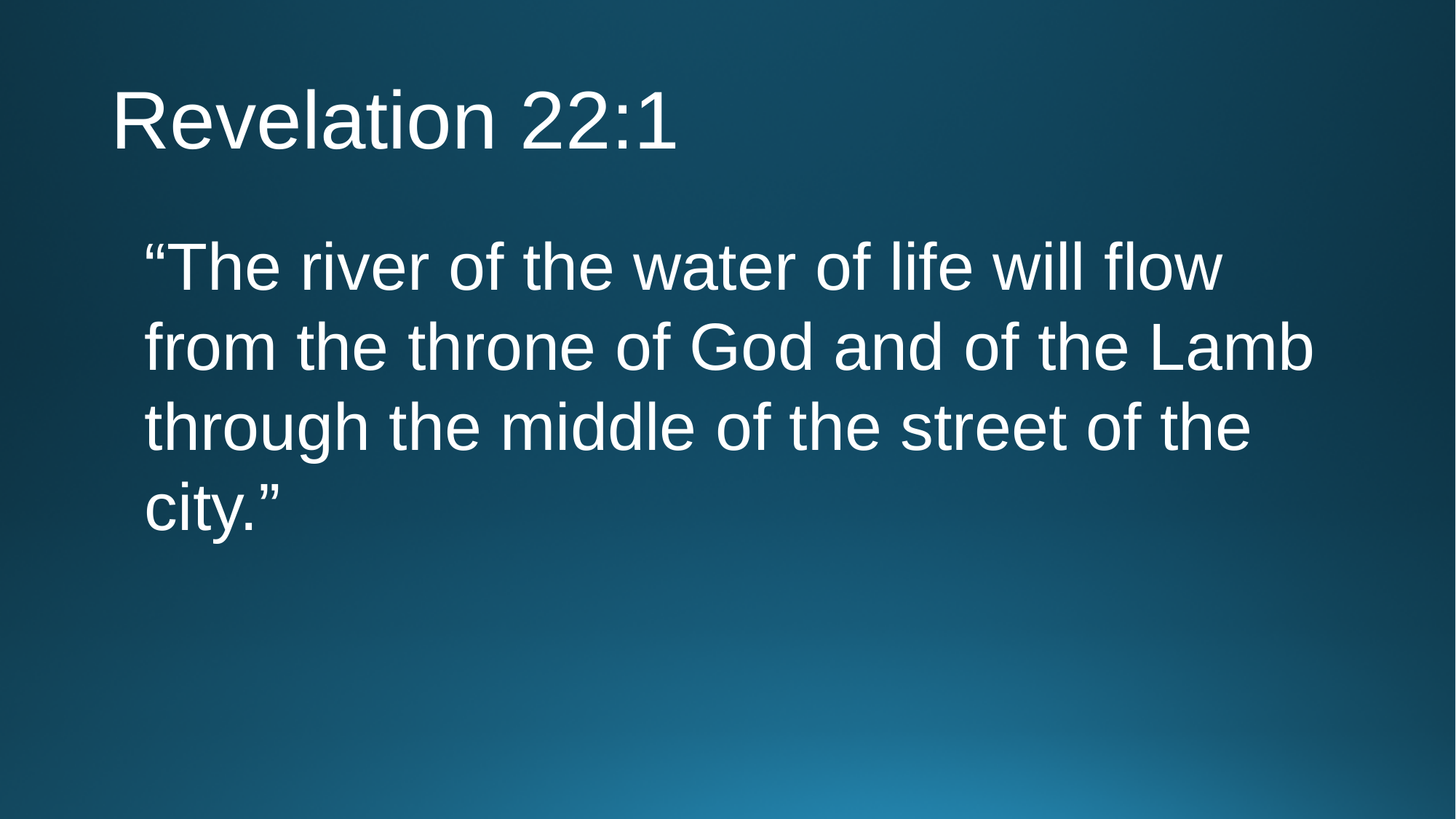

# Revelation 22:1
“The river of the water of life will flow from the throne of God and of the Lamb through the middle of the street of the city.”